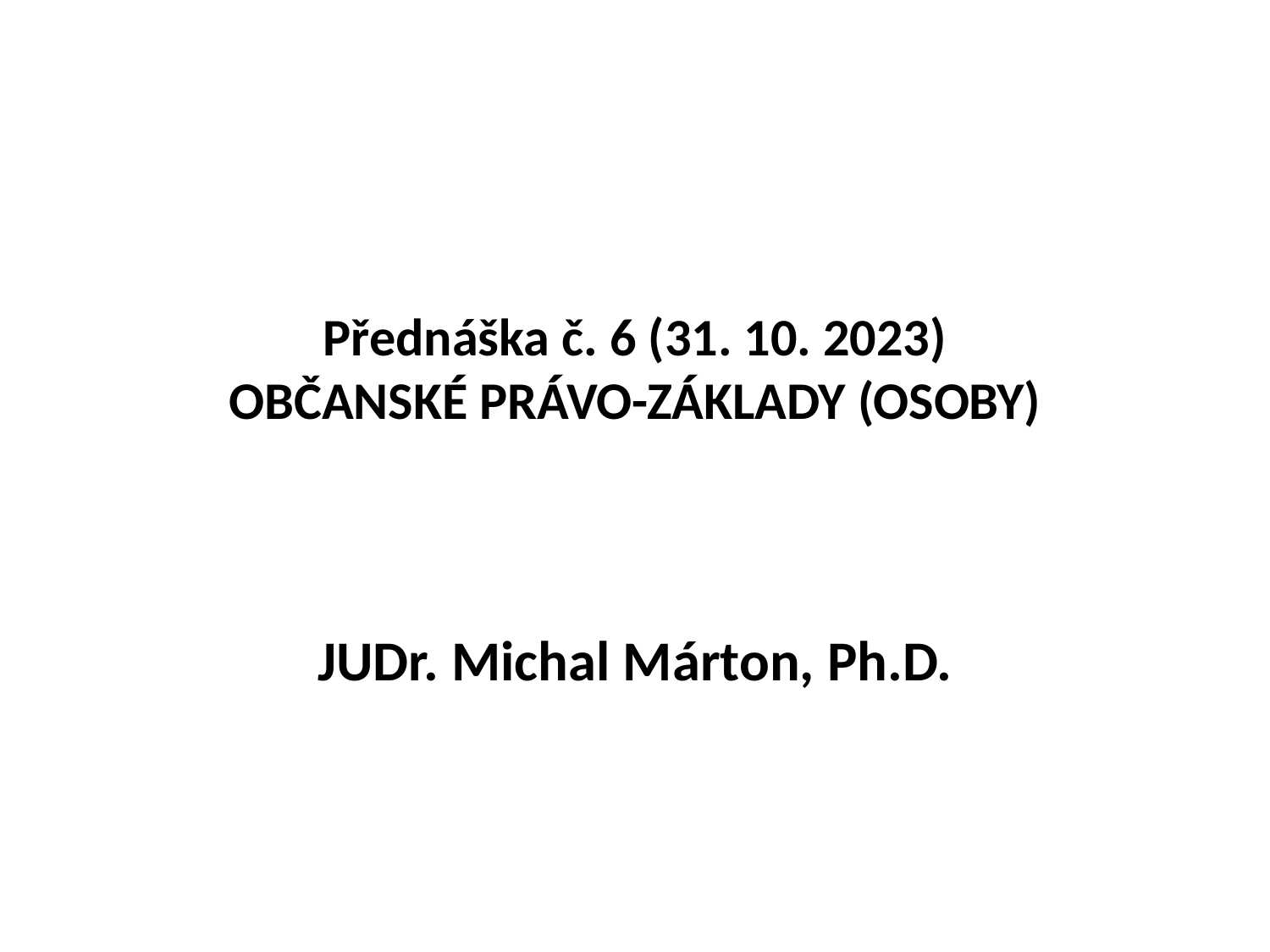

# Přednáška č. 6 (31. 10. 2023) OBČANSKÉ PRÁVO-ZÁKLADY (OSOBY)

JUDr. Michal Márton, Ph.D.